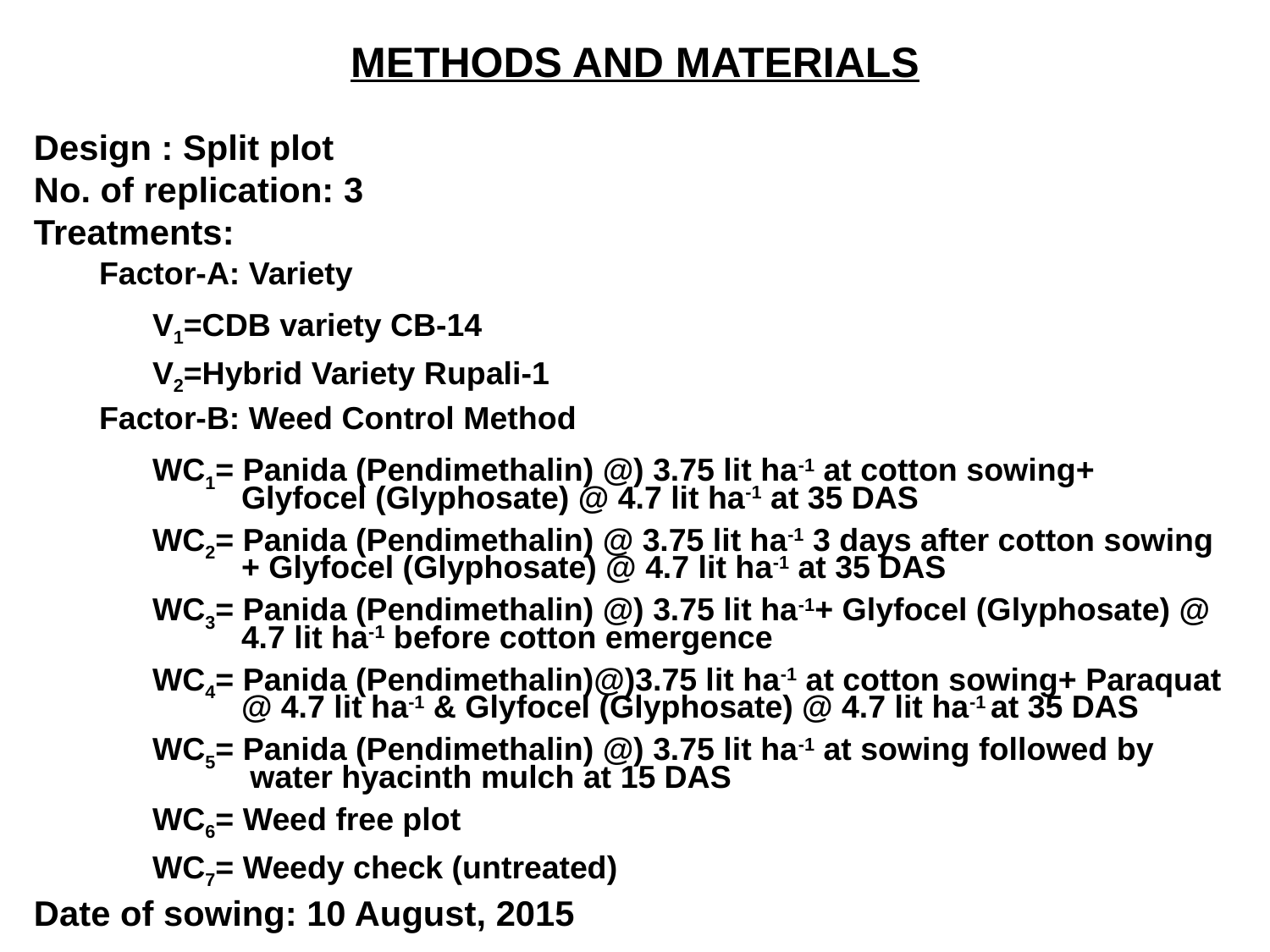

# METHODS AND MATERIALS
| Design : Split plot |  |
| --- | --- |
| No. of replication: 3 |  |
| Treatments: |  |
|  | Factor-A: Variety |
|  | V1=CDB variety CB-14 |
|  | V2=Hybrid Variety Rupali-1 |
|  | Factor-B: Weed Control Method |
|  | WC1= Panida (Pendimethalin) @) 3.75 lit ha-1 at cotton sowing+ Glyfocel (Glyphosate) @ 4.7 lit ha-1 at 35 DAS |
|  | WC2= Panida (Pendimethalin) @ 3.75 lit ha-1 3 days after cotton sowing + Glyfocel (Glyphosate) @ 4.7 lit ha-1 at 35 DAS |
|  | WC3= Panida (Pendimethalin) @) 3.75 lit ha-1+ Glyfocel (Glyphosate) @ 4.7 lit ha-1 before cotton emergence |
|  | WC4= Panida (Pendimethalin)@)3.75 lit ha-1 at cotton sowing+ Paraquat @ 4.7 lit ha-1 & Glyfocel (Glyphosate) @ 4.7 lit ha-1 at 35 DAS |
|  | WC5= Panida (Pendimethalin) @) 3.75 lit ha-1 at sowing followed by water hyacinth mulch at 15 DAS |
|  | WC6= Weed free plot |
|  | WC7= Weedy check (untreated) |
| Date of sowing: 10 August, 2015 |  |